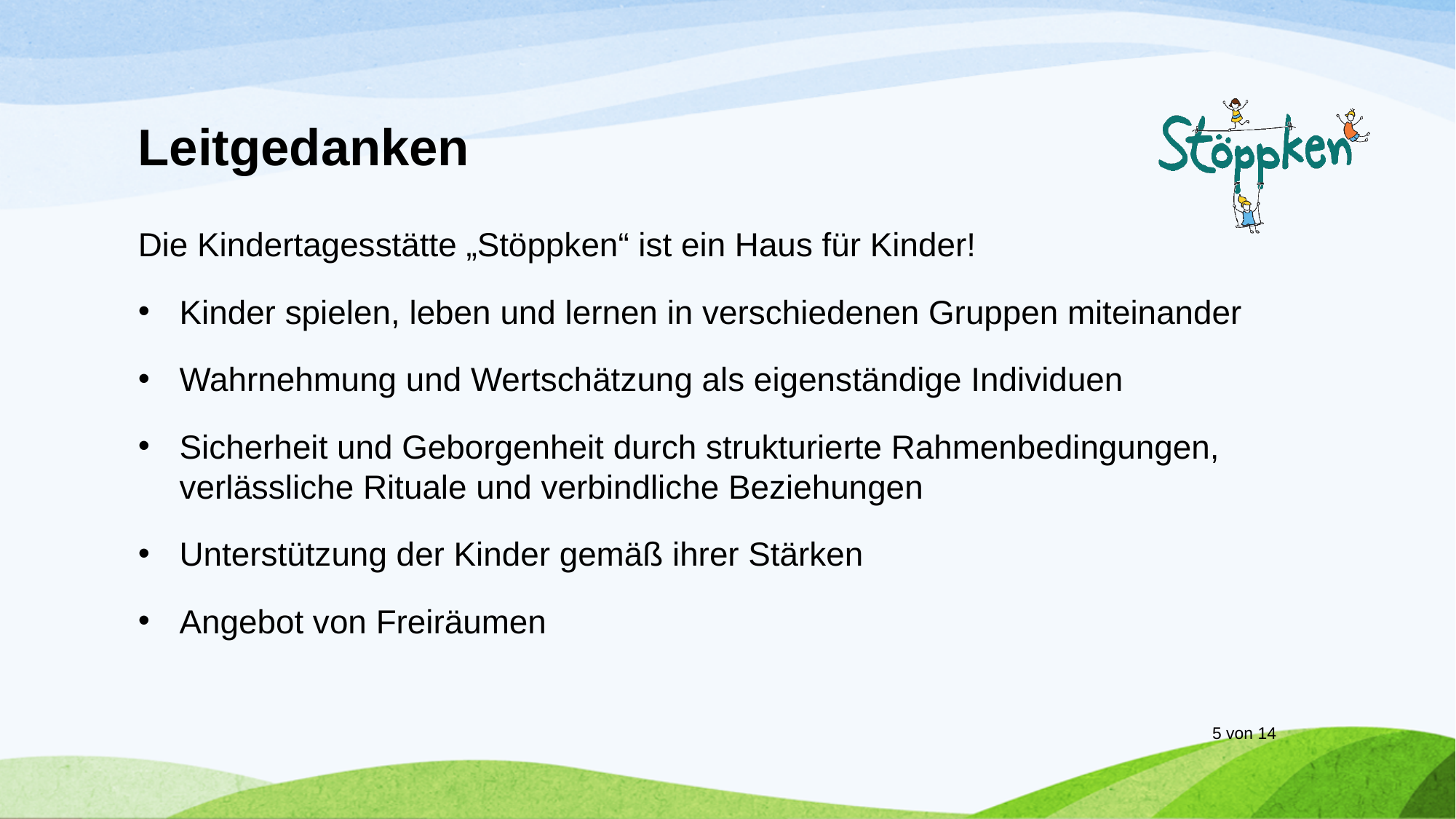

# Leitgedanken
Die Kindertagesstätte „Stöppken“ ist ein Haus für Kinder!
Kinder spielen, leben und lernen in verschiedenen Gruppen miteinander
Wahrnehmung und Wertschätzung als eigenständige Individuen
Sicherheit und Geborgenheit durch strukturierte Rahmenbedingungen, verlässliche Rituale und verbindliche Beziehungen
Unterstützung der Kinder gemäß ihrer Stärken
Angebot von Freiräumen

5 von 14